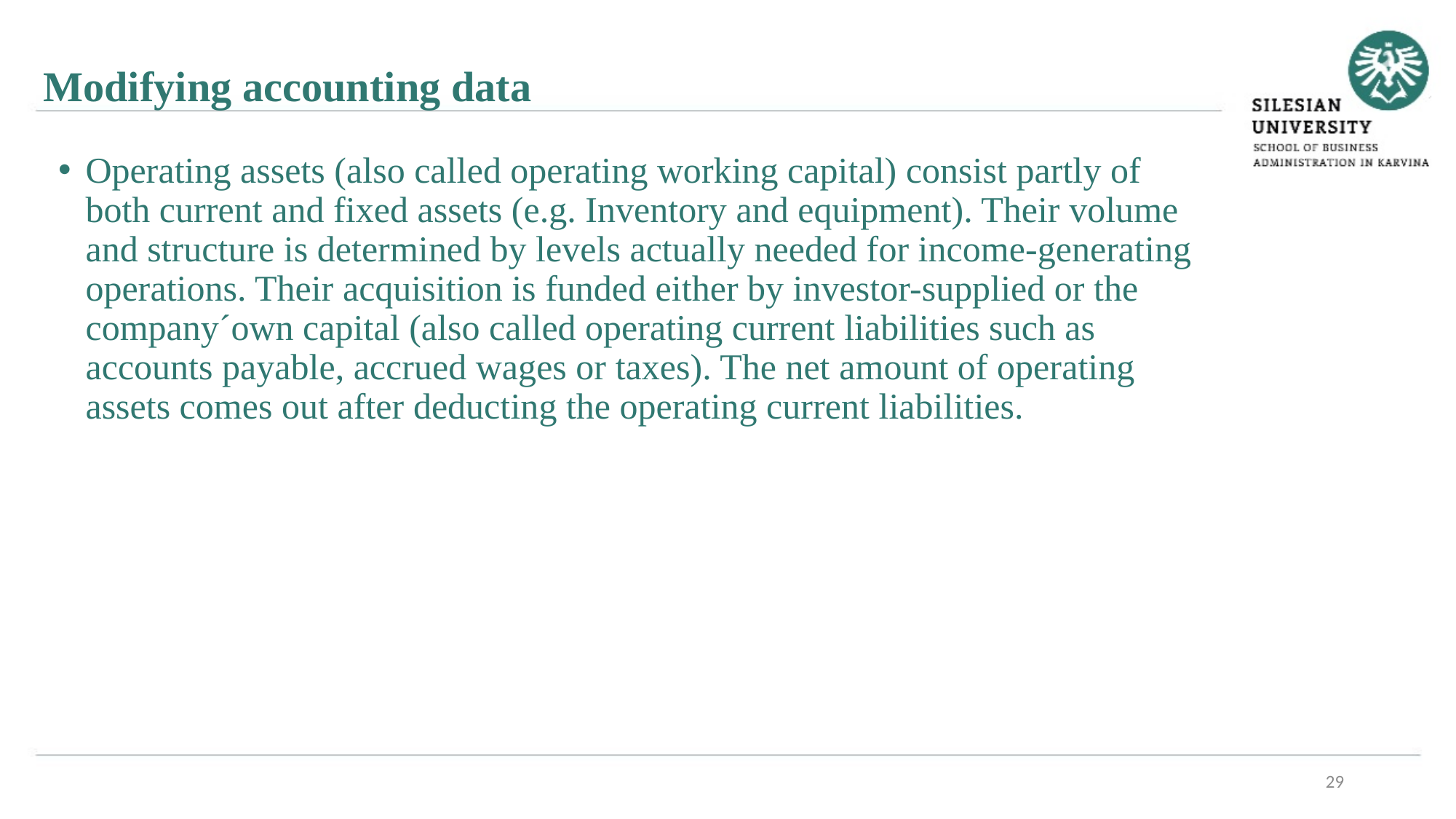

Modifying accounting data
Operating assets (also called operating working capital) consist partly of both current and fixed assets (e.g. Inventory and equipment). Their volume and structure is determined by levels actually needed for income-generating operations. Their acquisition is funded either by investor-supplied or the company´own capital (also called operating current liabilities such as accounts payable, accrued wages or taxes). The net amount of operating assets comes out after deducting the operating current liabilities.

29